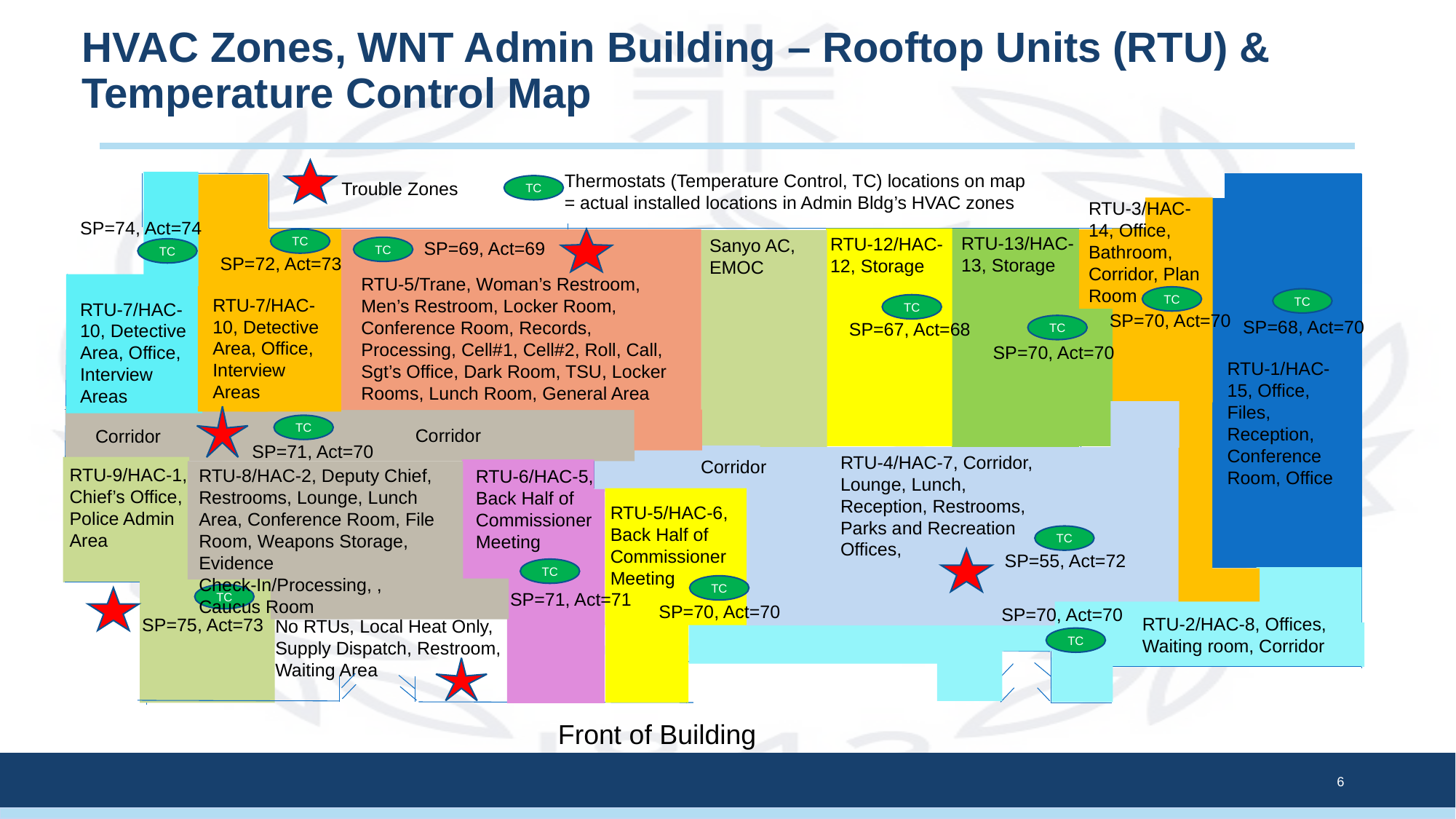

# HVAC Zones, WNT Admin Building – Rooftop Units (RTU) & Temperature Control Map

Thermostats (Temperature Control, TC) locations on map = actual installed locations in Admin Bldg’s HVAC zones
Trouble Zones

TC
RTU-3/HAC-14, Office, Bathroom, Corridor, Plan Room

SP=74, Act=74
RTU-13/HAC-13, Storage
RTU-12/HAC-12, Storage

Sanyo AC,
EMOC

TC

SP=69, Act=69
TC
TC
SP=72, Act=73
RTU-5/Trane, Woman’s Restroom, Men’s Restroom, Locker Room, Conference Room, Records, Processing, Cell#1, Cell#2, Roll, Call, Sgt’s Office, Dark Room, TSU, Locker Rooms, Lunch Room, General Area

TC
RTU-7/HAC-10, Detective Area, Office, Interview Areas
TC
RTU-7/HAC-10, Detective Area, Office, Interview Areas
TC
SP=70, Act=70

SP=68, Act=70
SP=67, Act=68
TC
SP=70, Act=70
RTU-1/HAC-15, Office, Files, Reception, Conference Room, Office

TC
Corridor
Corridor
SP=71, Act=70
RTU-4/HAC-7, Corridor, Lounge, Lunch, Reception, Restrooms, Parks and Recreation Offices,

Corridor

RTU-9/HAC-1, Chief’s Office,
Police Admin Area
RTU-8/HAC-2, Deputy Chief, Restrooms, Lounge, Lunch Area, Conference Room, File Room, Weapons Storage, Evidence Check-In/Processing, ,	Caucus Room

RTU-6/HAC-5, Back Half of Commissioner Meeting

RTU-5/HAC-6, Back Half of Commissioner Meeting
TC
SP=55, Act=72

TC

TC

SP=71, Act=71
TC

SP=70, Act=70
SP=70, Act=70

RTU-2/HAC-8, Offices, Waiting room, Corridor
SP=75, Act=73
No RTUs, Local Heat Only, Supply Dispatch, Restroom, Waiting Area

TC

Front of Building
6